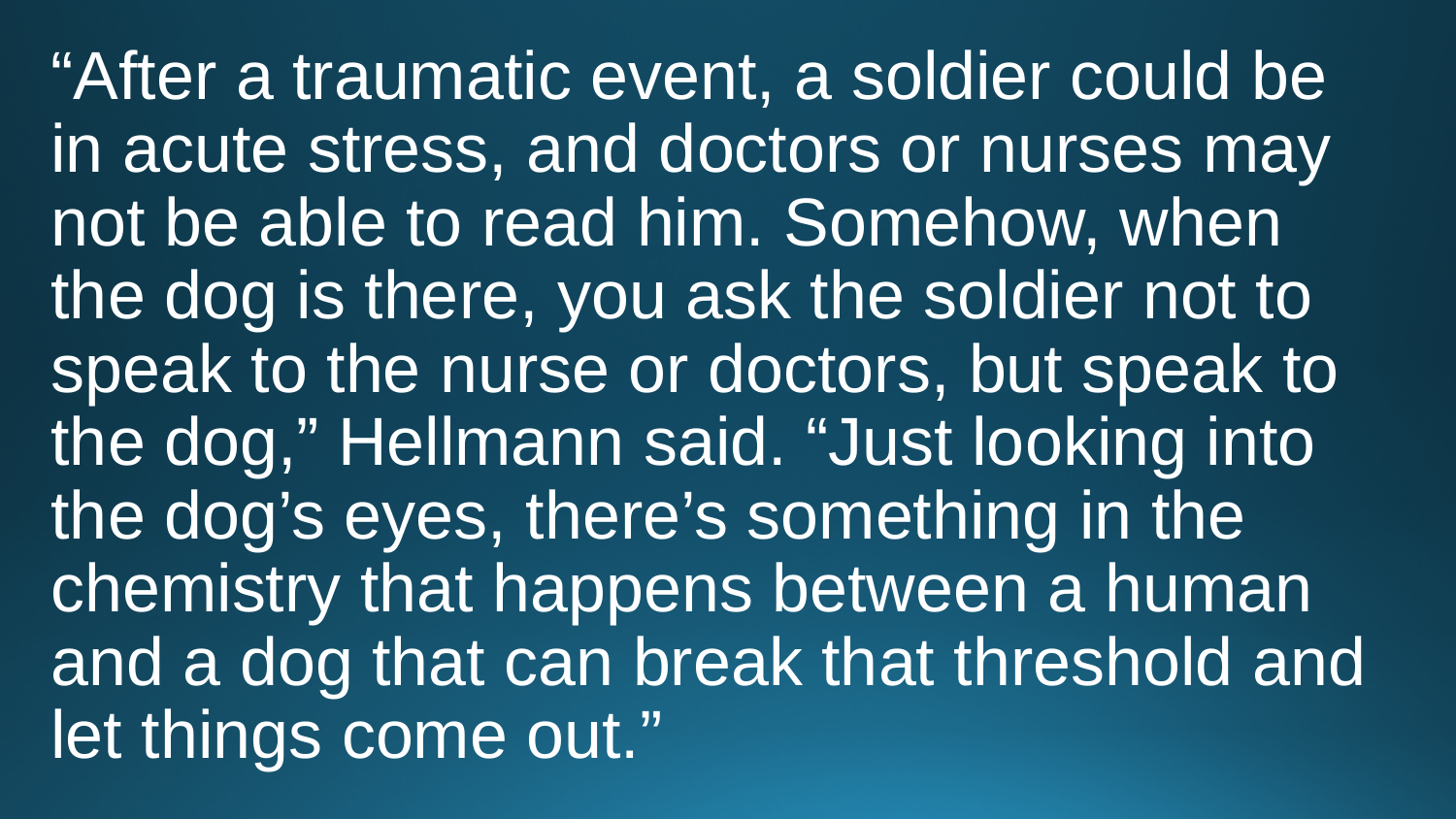

“After a traumatic event, a soldier could be in acute stress, and doctors or nurses may not be able to read him. Somehow, when the dog is there, you ask the soldier not to speak to the nurse or doctors, but speak to the dog,” Hellmann said. “Just looking into the dog’s eyes, there’s something in the chemistry that happens between a human and a dog that can break that threshold and let things come out.”